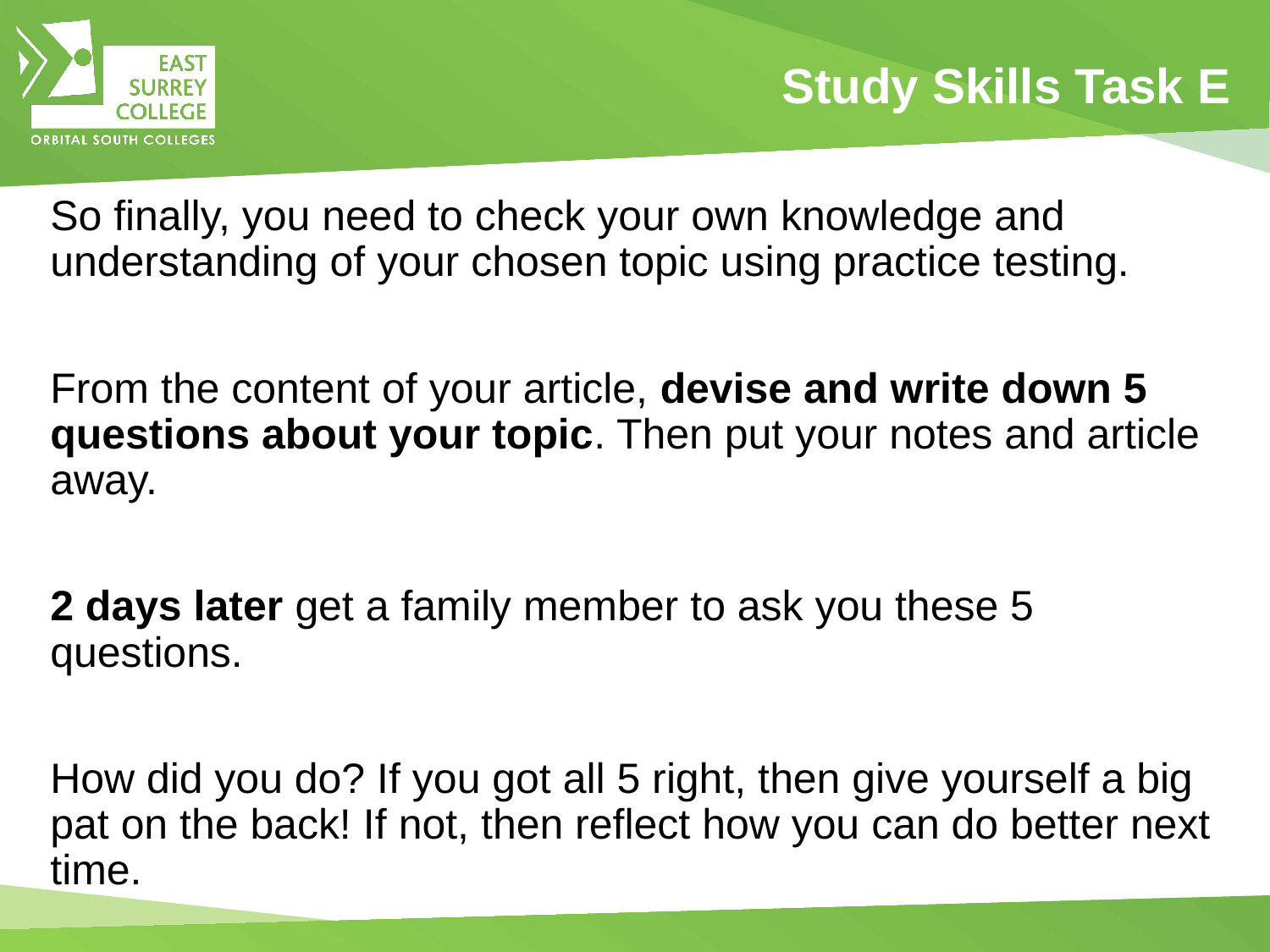

# Study Skills Task E
So finally, you need to check your own knowledge and understanding of your chosen topic using practice testing.

From the content of your article, devise and write down 5 questions about your topic. Then put your notes and article away.

2 days later get a family member to ask you these 5 questions.

How did you do? If you got all 5 right, then give yourself a big pat on the back! If not, then reflect how you can do better next time.